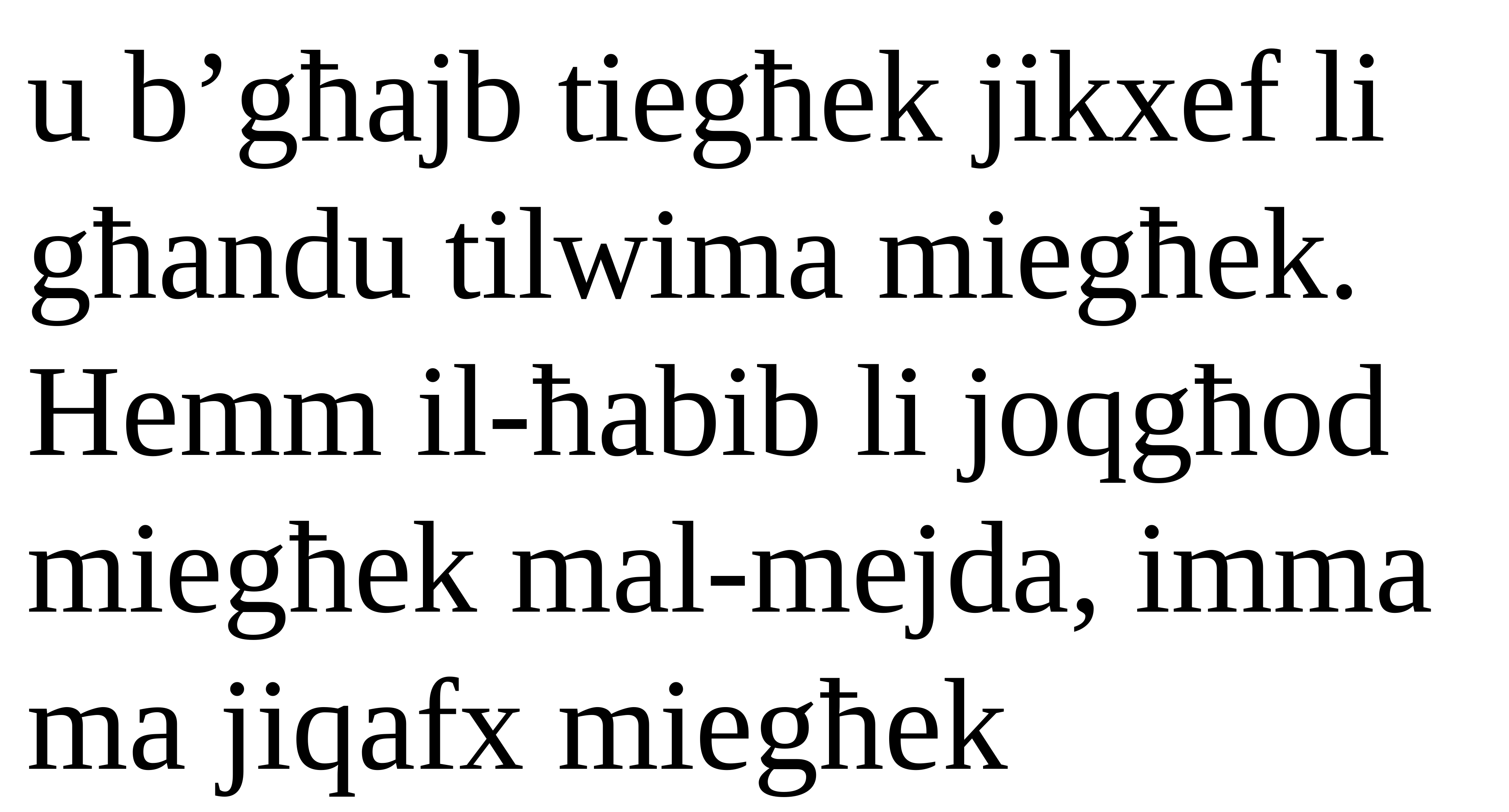

u b’għajb tiegħek jikxef li għandu tilwima miegħek.
Hemm il-ħabib li joqgħod miegħek mal-mejda, imma ma jiqafx miegħek